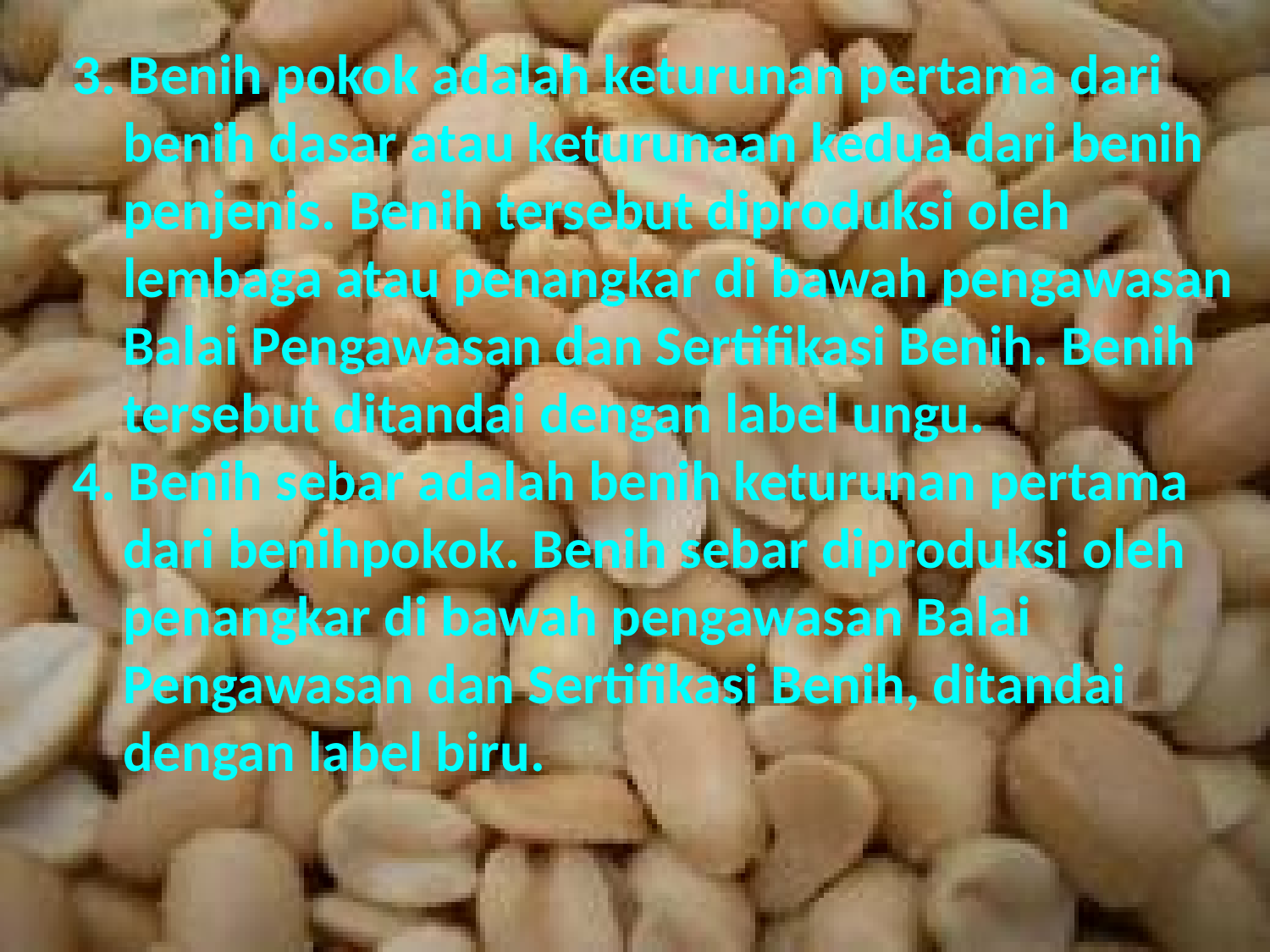

3. Benih pokok adalah keturunan pertama dari
    benih dasar atau keturunaan kedua dari benih
    penjenis. Benih tersebut diproduksi oleh
    lembaga atau penangkar di bawah pengawasan
    Balai Pengawasan dan Sertifikasi Benih. Benih
    tersebut ditandai dengan label ungu.
4. Benih sebar adalah benih keturunan pertama
    dari benihpokok. Benih sebar diproduksi oleh
    penangkar di bawah pengawasan Balai
    Pengawasan dan Sertifikasi Benih, ditandai
    dengan label biru.